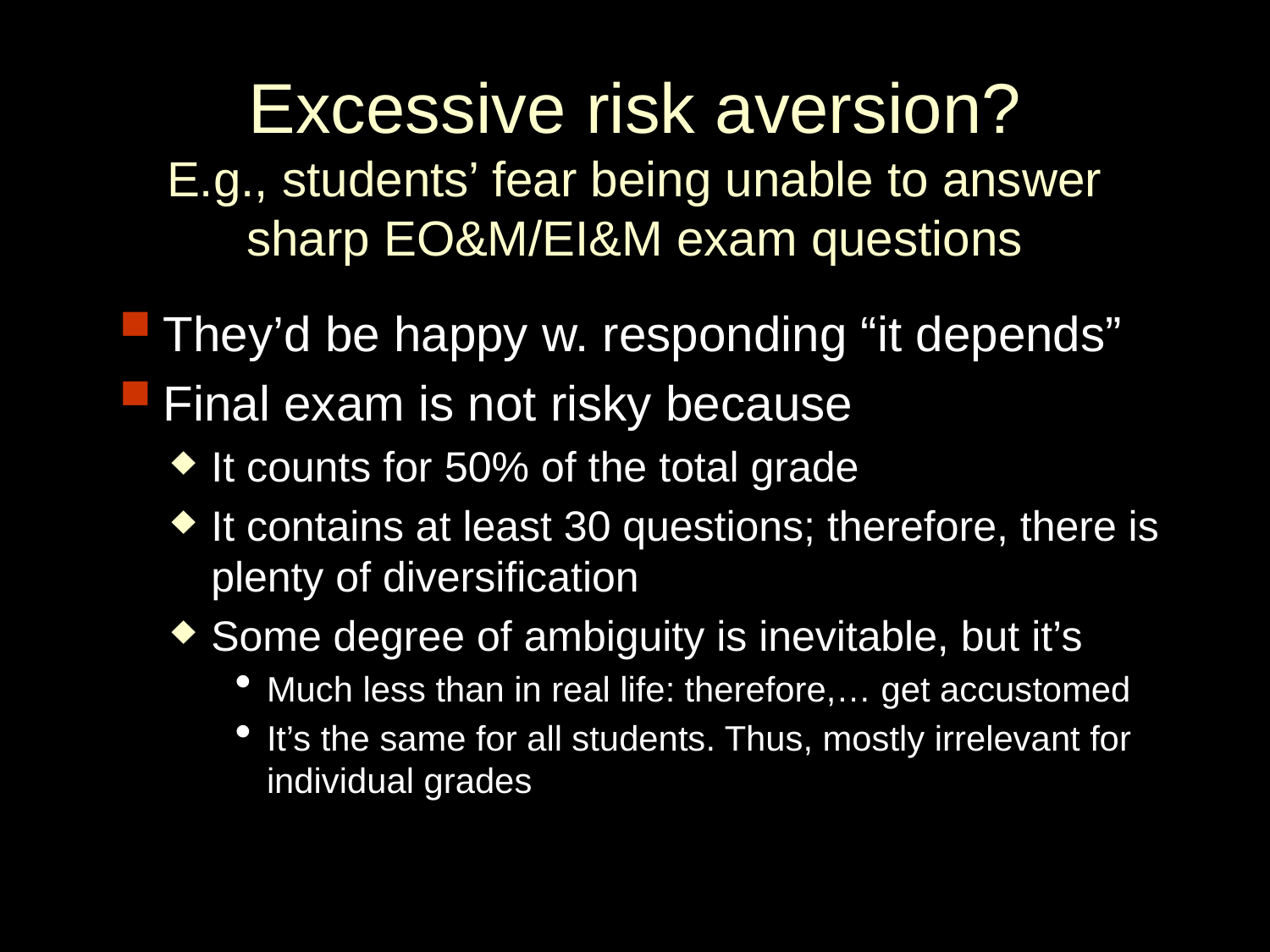

# Excessive risk aversion? E.g., students’ fear being unable to answer sharp EO&M/EI&M exam questions
They’d be happy w. responding “it depends”
Final exam is not risky because
It counts for 50% of the total grade
It contains at least 30 questions; therefore, there is plenty of diversification
Some degree of ambiguity is inevitable, but it’s
Much less than in real life: therefore,… get accustomed
It’s the same for all students. Thus, mostly irrelevant for individual grades